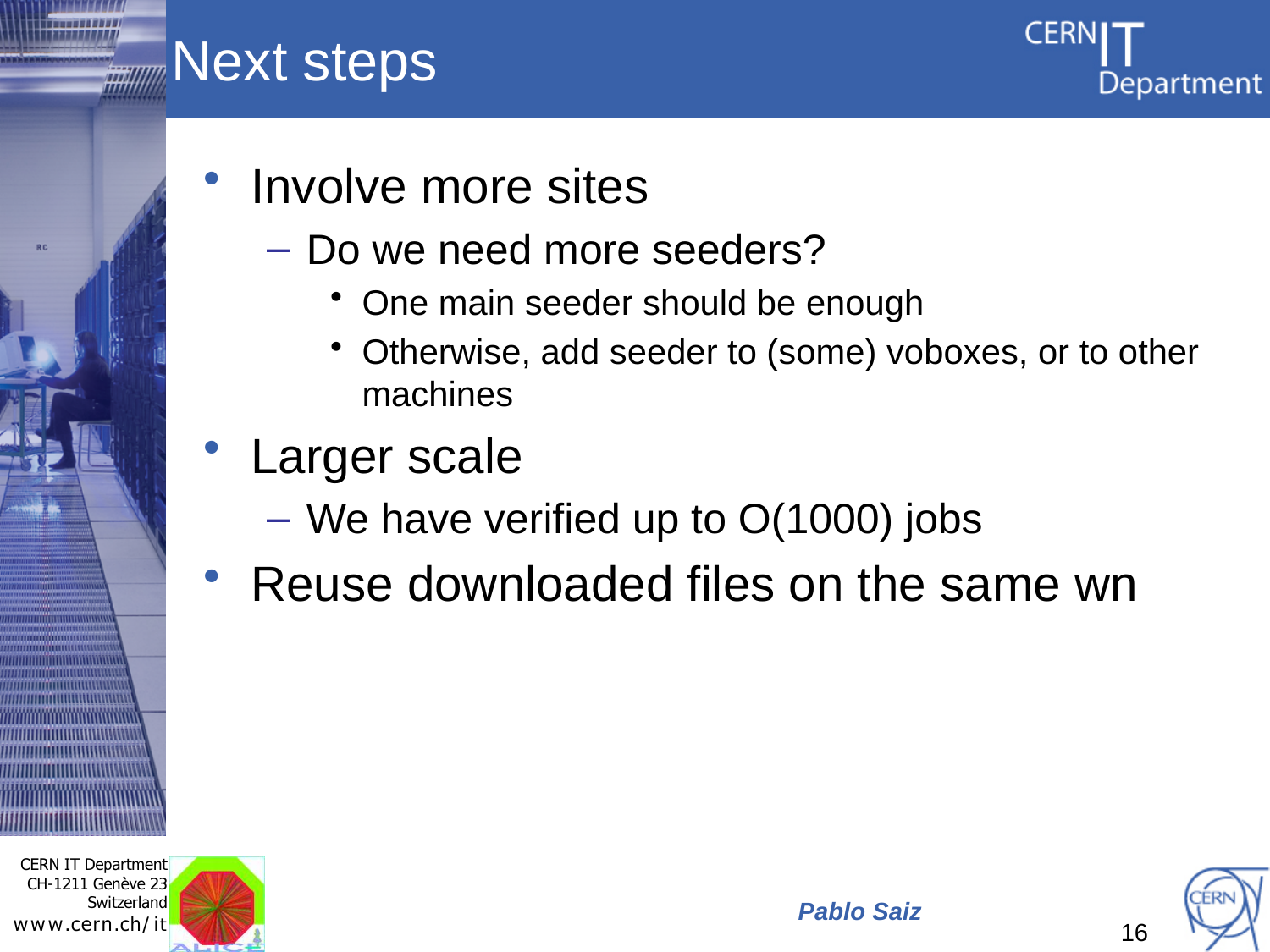

# Next steps
Involve more sites
Do we need more seeders?
One main seeder should be enough
Otherwise, add seeder to (some) voboxes, or to other machines
Larger scale
We have verified up to O(1000) jobs
Reuse downloaded files on the same wn
May 27, 2009
Pablo Saiz
16